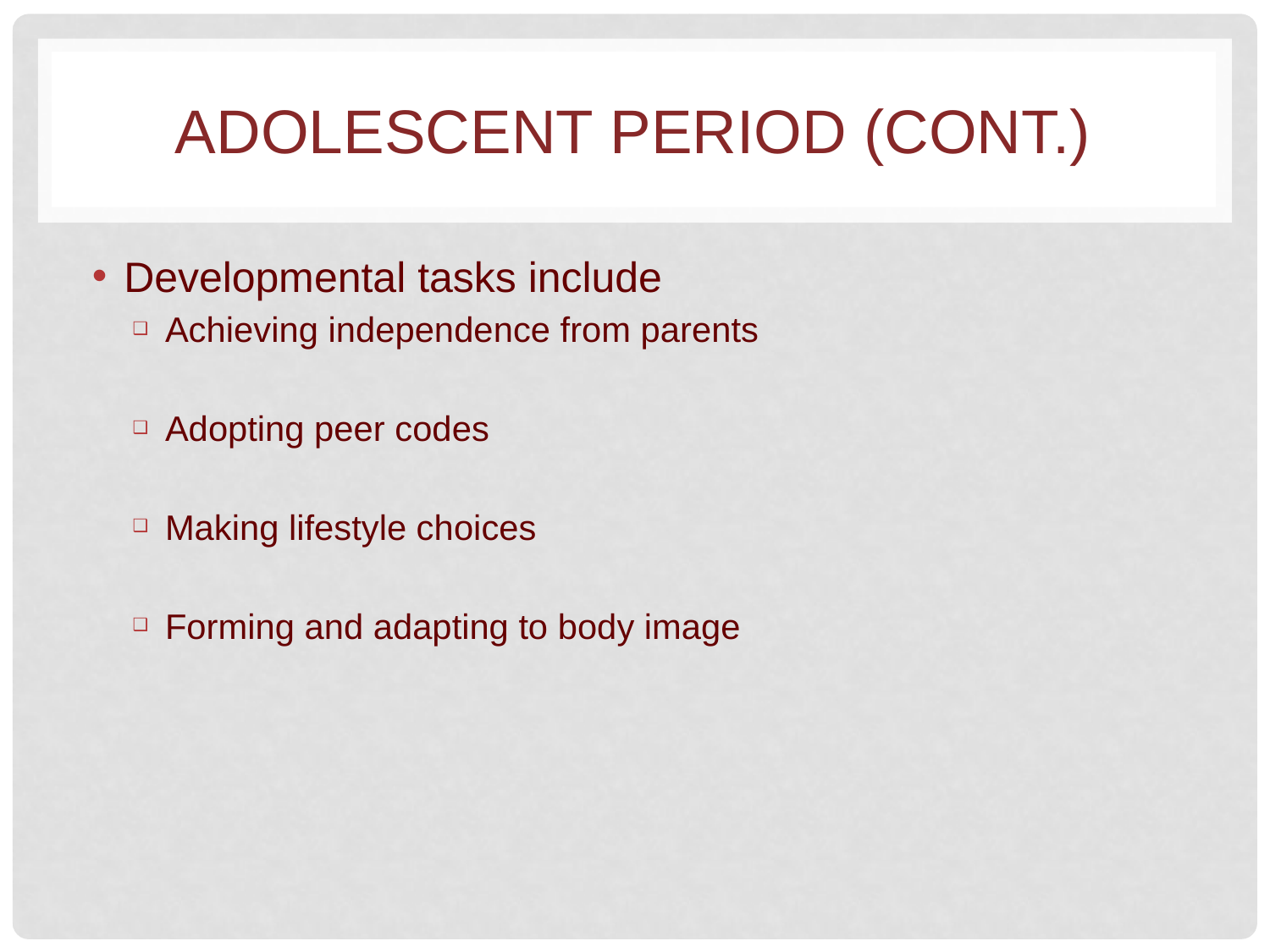

# ADOLESCENT PERIOD (CONT.)
Developmental tasks include
Achieving independence from parents

Adopting peer codes

Making lifestyle choices

Forming and adapting to body image